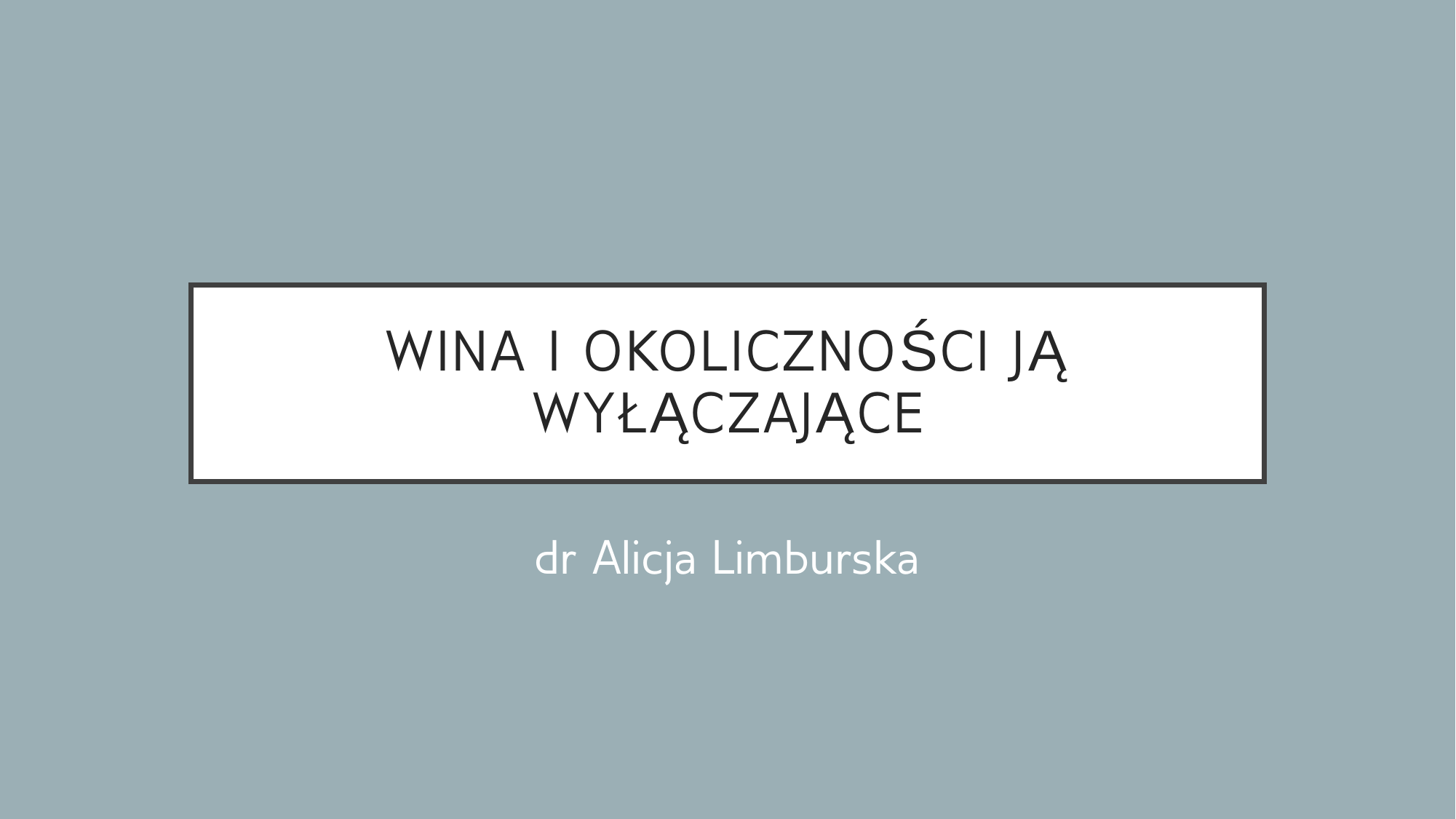

# Wina i okoliczności ją wyłączające
dr Alicja Limburska